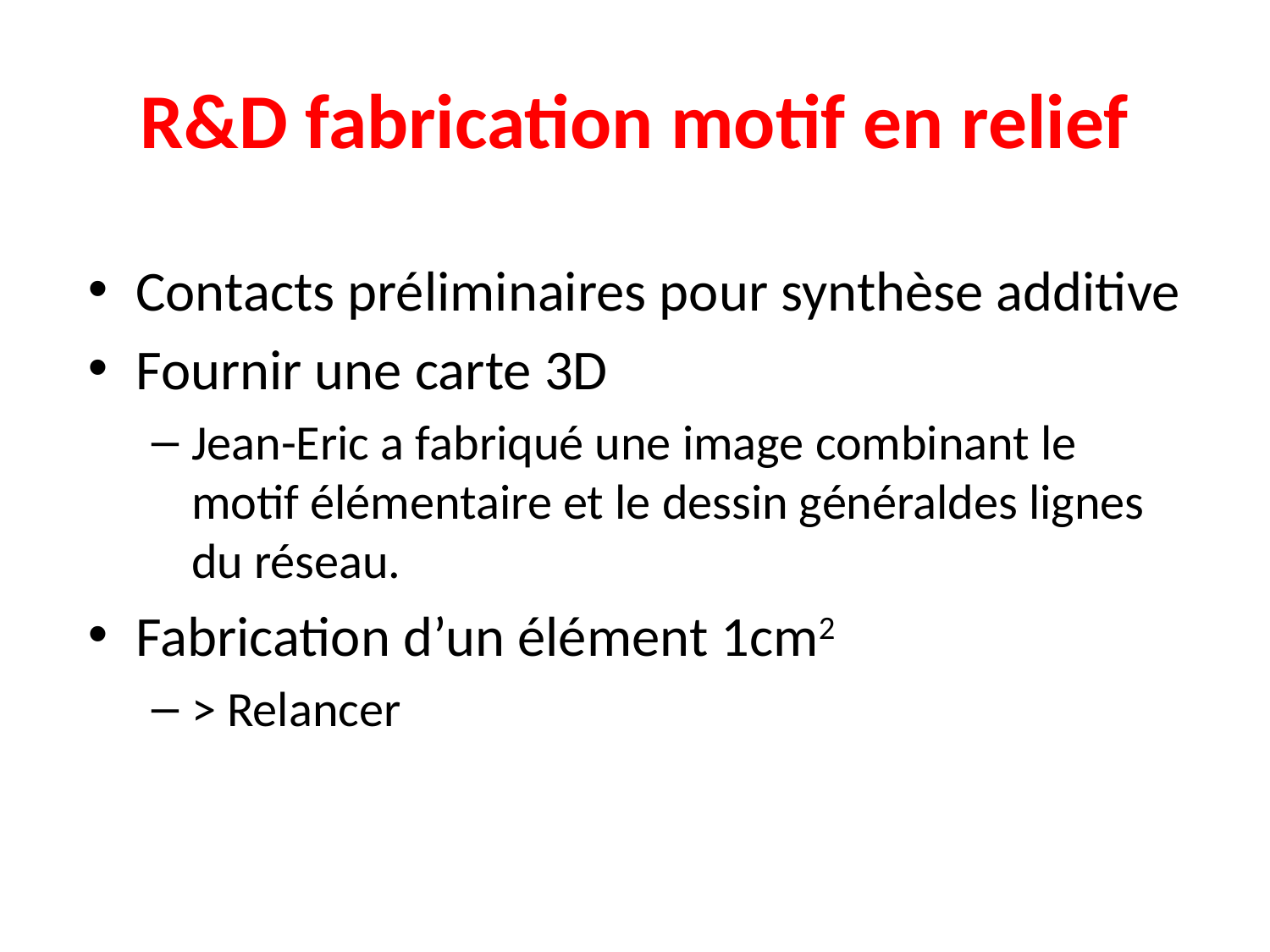

# R&D fabrication motif en relief
Contacts préliminaires pour synthèse additive
Fournir une carte 3D
Jean-Eric a fabriqué une image combinant le motif élémentaire et le dessin généraldes lignes du réseau.
Fabrication d’un élément 1cm2
> Relancer